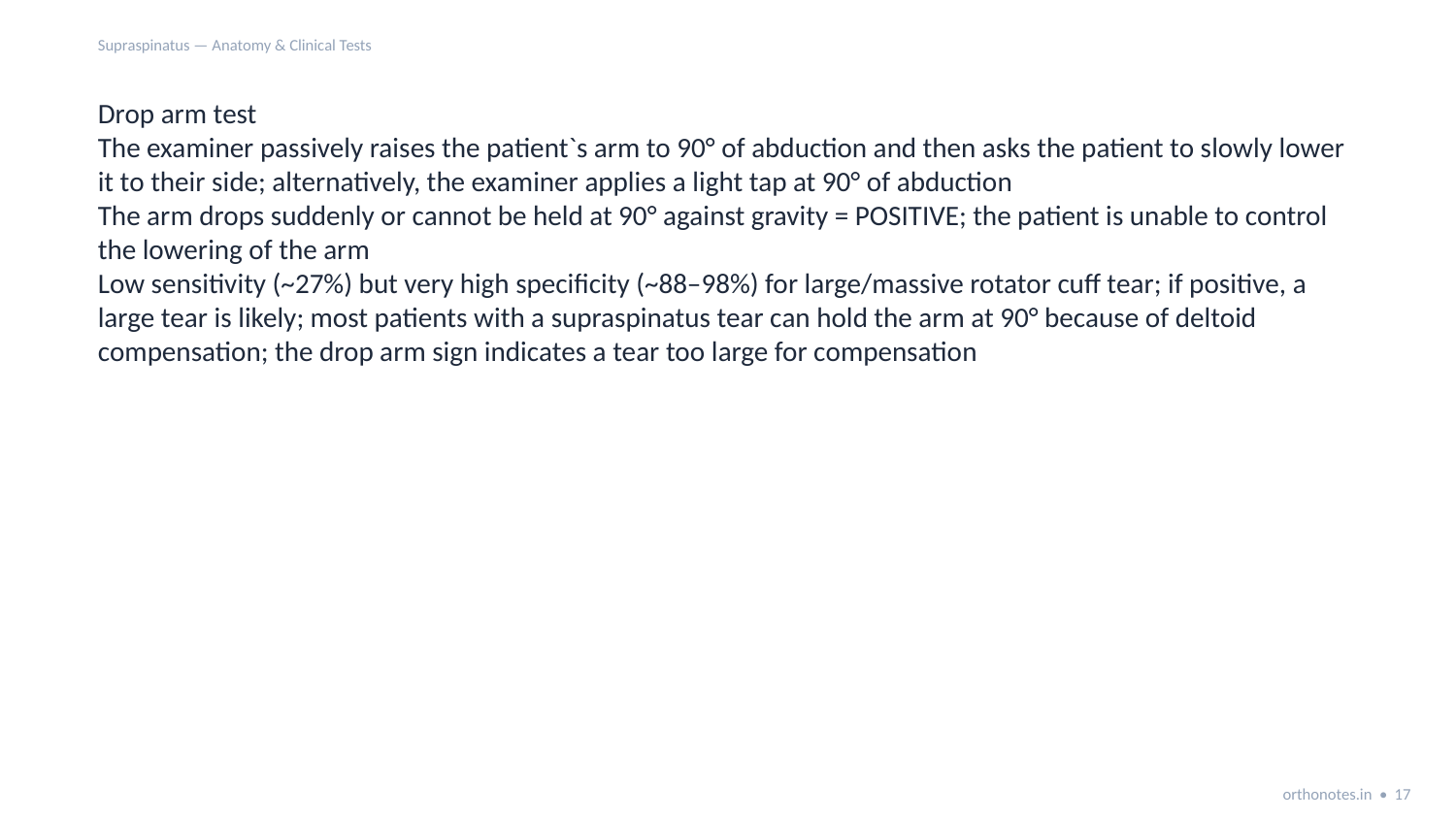

Supraspinatus — Anatomy & Clinical Tests
Drop arm test
The examiner passively raises the patient`s arm to 90° of abduction and then asks the patient to slowly lower it to their side; alternatively, the examiner applies a light tap at 90° of abduction
The arm drops suddenly or cannot be held at 90° against gravity = POSITIVE; the patient is unable to control the lowering of the arm
Low sensitivity (~27%) but very high specificity (~88–98%) for large/massive rotator cuff tear; if positive, a large tear is likely; most patients with a supraspinatus tear can hold the arm at 90° because of deltoid compensation; the drop arm sign indicates a tear too large for compensation
orthonotes.in  •  17